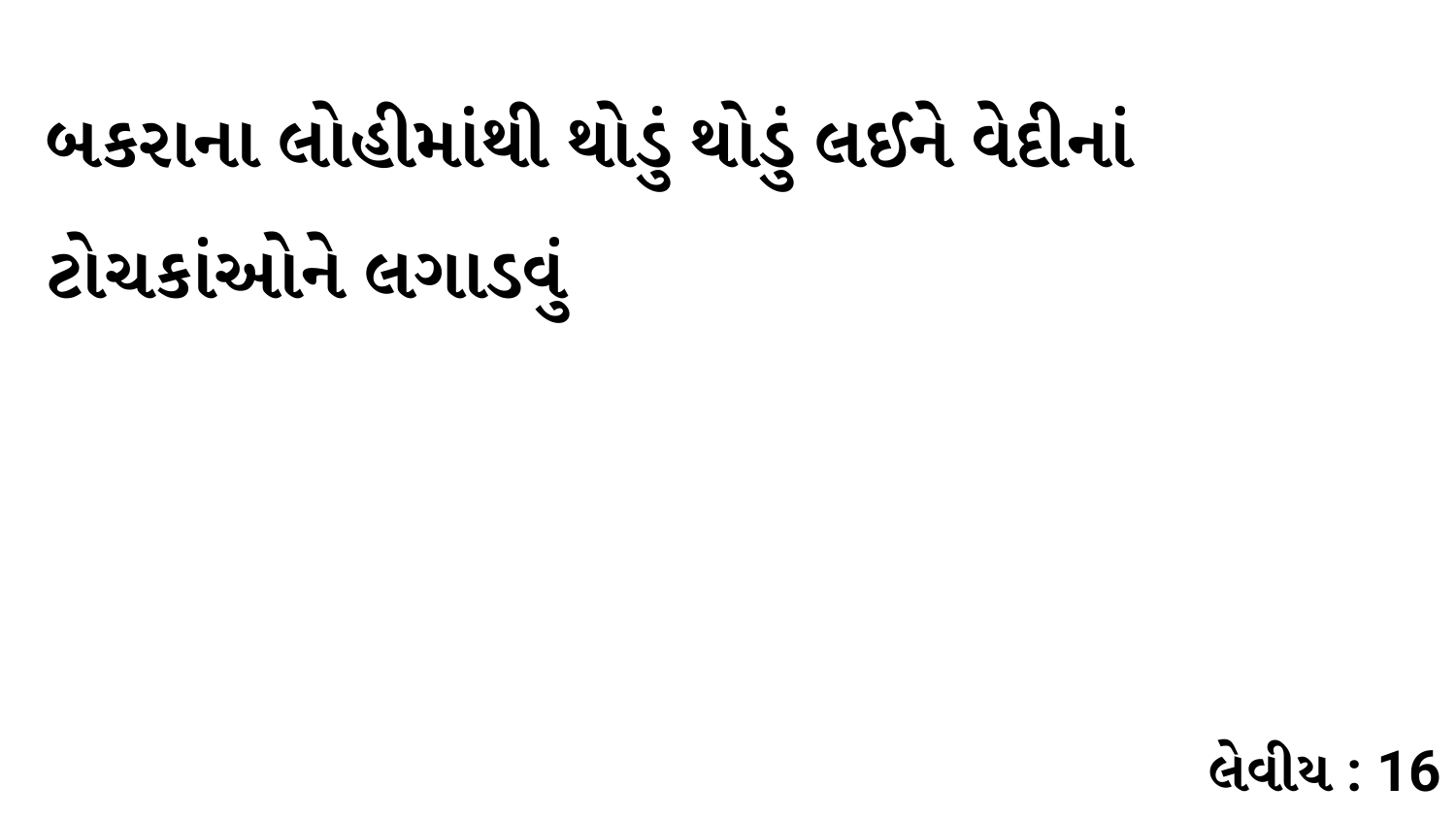

બકરાના લોહીમાંથી થોડું થોડું લઈને વેદીનાં ટોચકાંઓને લગાડવું
લેવીય : 16